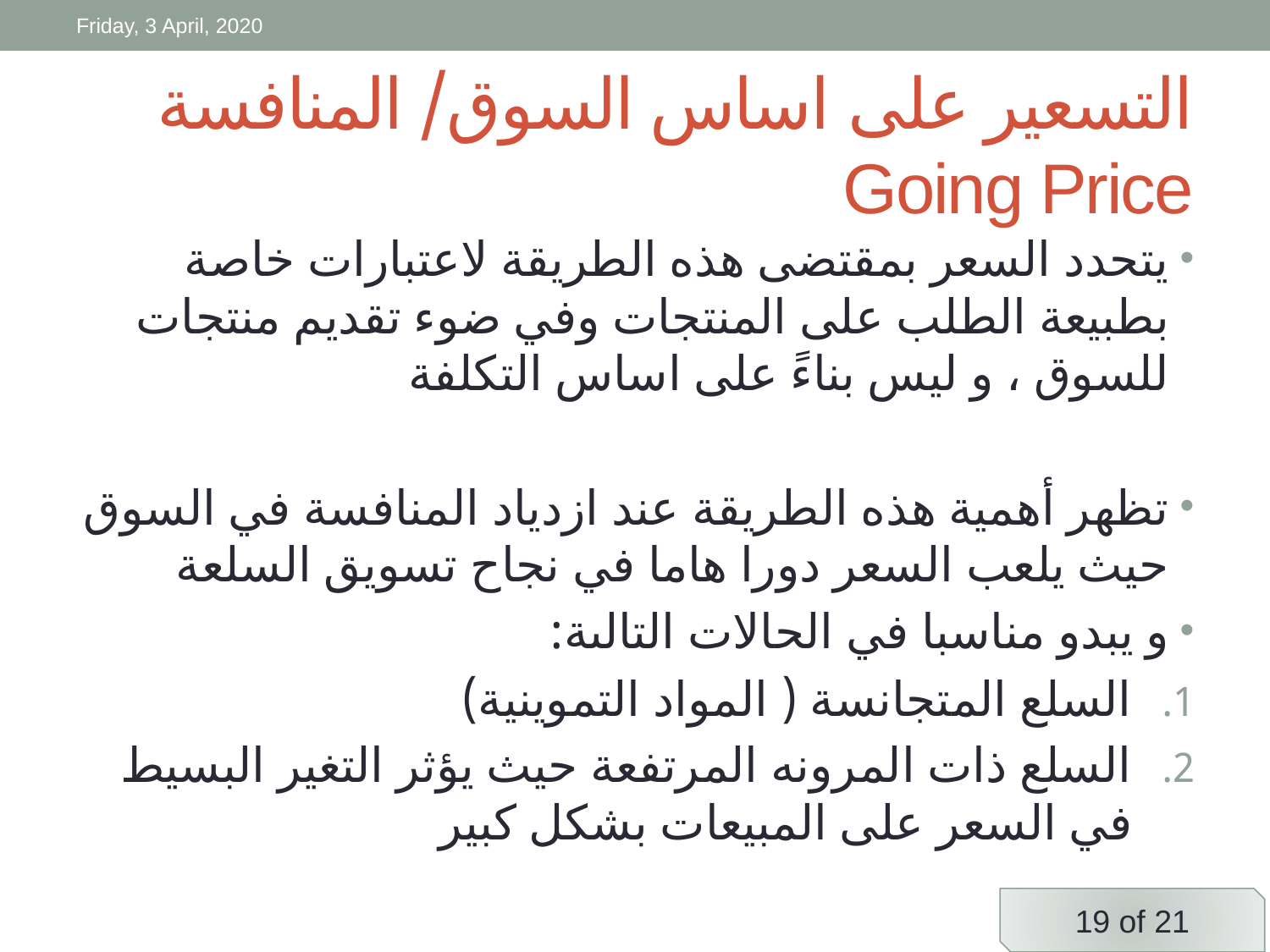

Friday, 3 April, 2020
# التسعير على اساس السوق/ المنافسة Going Price
يتحدد السعر بمقتضى هذه الطريقة لاعتبارات خاصة بطبيعة الطلب على المنتجات وفي ضوء تقديم منتجات للسوق ، و ليس بناءً على اساس التكلفة

تظهر أهمية هذه الطريقة عند ازدياد المنافسة في السوق حيث يلعب السعر دورا هاما في نجاح تسويق السلعة
و يبدو مناسبا في الحالات التالىة:
السلع المتجانسة ( المواد التموينية)
السلع ذات المرونه المرتفعة حيث يؤثر التغير البسيط في السعر على المبيعات بشكل كبير